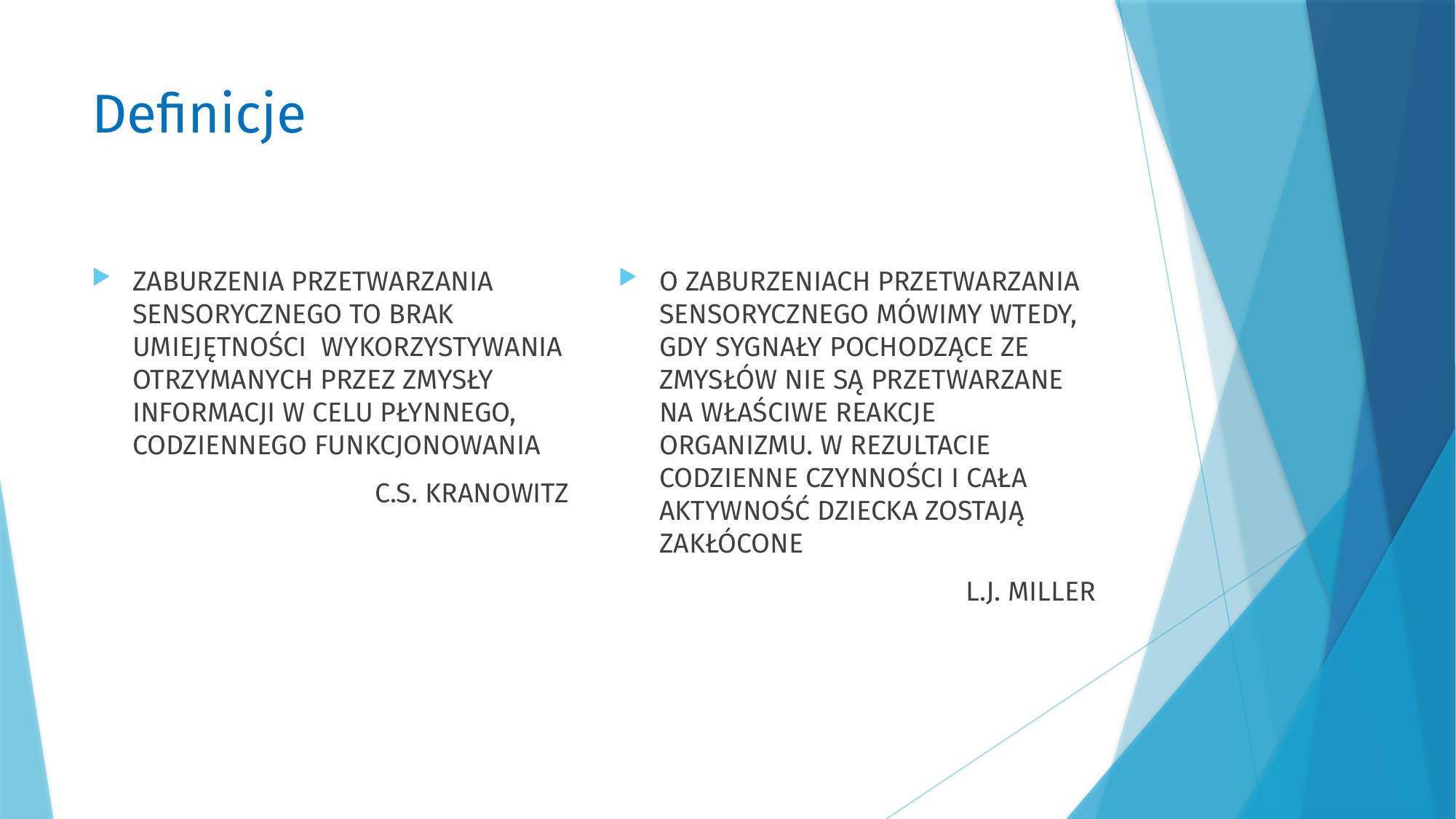

# Definicje
ZABURZENIA PRZETWARZANIA SENSORYCZNEGO TO BRAK UMIEJĘTNOŚCI  WYKORZYSTYWANIA OTRZYMANYCH PRZEZ ZMYSŁY INFORMACJI W CELU PŁYNNEGO, CODZIENNEGO FUNKCJONOWANIA
C.S. KRANOWITZ
O ZABURZENIACH PRZETWARZANIA SENSORYCZNEGO MÓWIMY WTEDY, GDY SYGNAŁY POCHODZĄCE ZE ZMYSŁÓW NIE SĄ PRZETWARZANE NA WŁAŚCIWE REAKCJE ORGANIZMU. W REZULTACIE CODZIENNE CZYNNOŚCI I CAŁA AKTYWNOŚĆ DZIECKA ZOSTAJĄ ZAKŁÓCONE
L.J. MILLER